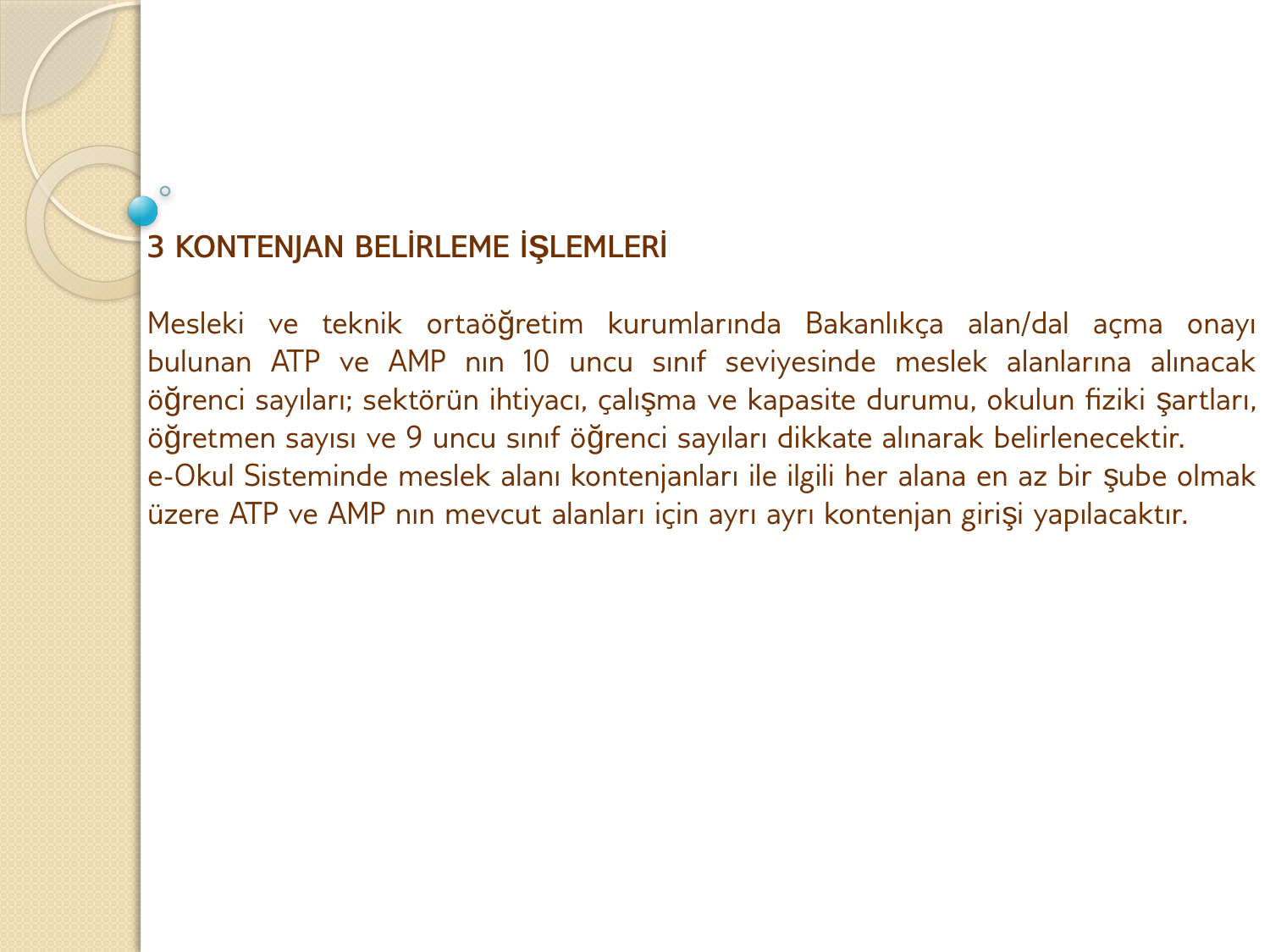

3 KONTENJAN BELİRLEME İŞLEMLERİ

Mesleki ve teknik ortaöğretim kurumlarında Bakanlıkça alan/dal açma onayı bulunan ATP ve AMP nın 10 uncu sınıf seviyesinde meslek alanlarına alınacak öğrenci sayıları; sektörün ihtiyacı, çalışma ve kapasite durumu, okulun fiziki şartları, öğretmen sayısı ve 9 uncu sınıf öğrenci sayıları dikkate alınarak belirlenecektir.
e-Okul Sisteminde meslek alanı kontenjanları ile ilgili her alana en az bir şube olmak üzere ATP ve AMP nın mevcut alanları için ayrı ayrı kontenjan girişi yapılacaktır.